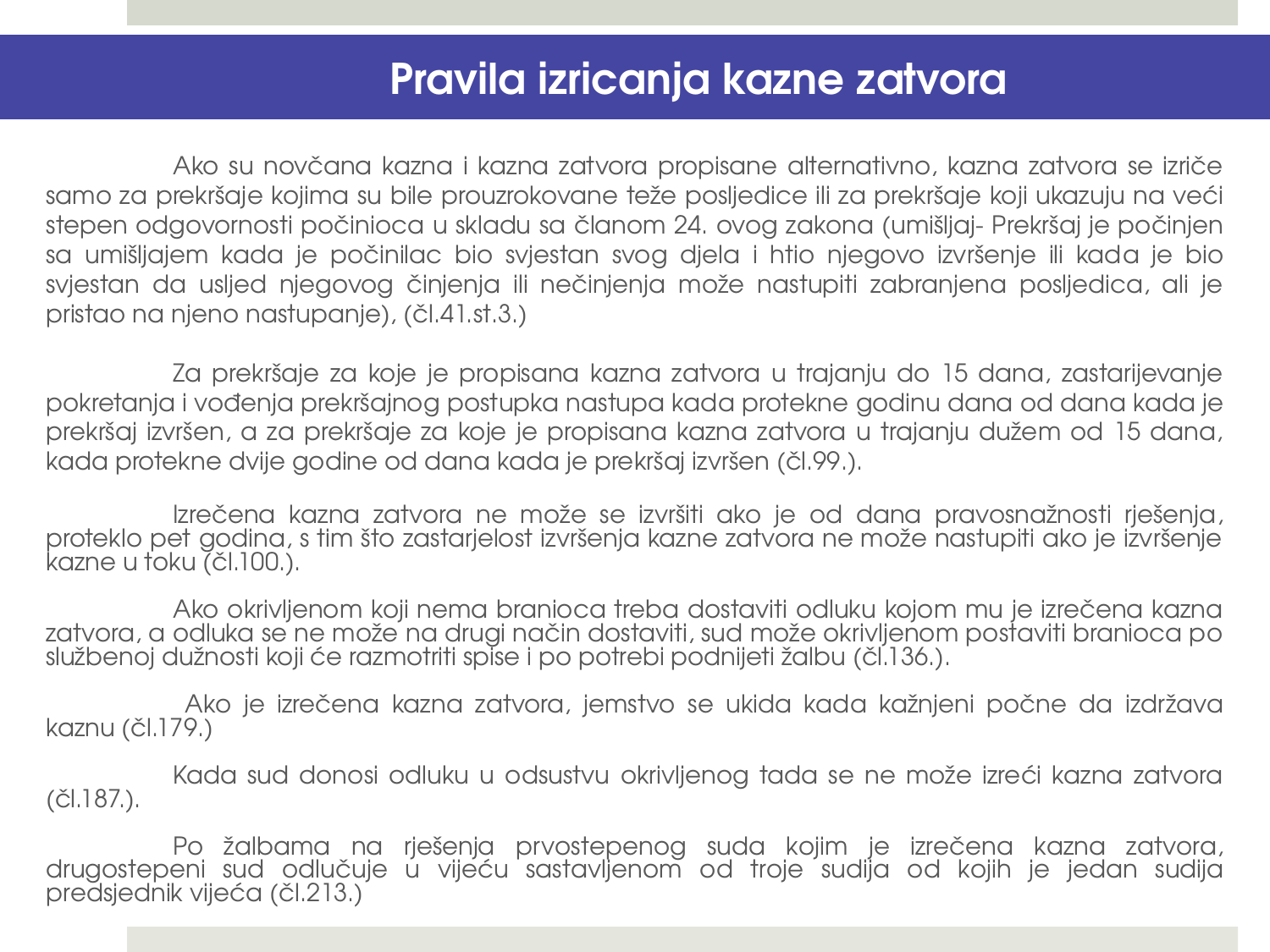

Pravila izricanja kazne zatvora

	Ako su novčana kazna i kazna zatvora propisane alternativno, kazna zatvora se izriče samo za prekršaje kojima su bile prouzrokovane teže posljedice ili za prekršaje koji ukazuju na veći stepen odgovornosti počinioca u skladu sa članom 24. ovog zakona (umišljaj- Prekršaj je počinjen sa umišljajem kada je počinilac bio svjestan svog djela i htio njegovo izvršenje ili kada je bio svjestan da usljed njegovog činjenja ili nečinjenja može nastupiti zabranjena posljedica, ali je pristao na njeno nastupanje), (čl.41.st.3.)

	Za prekršaje za koje je propisana kazna zatvora u trajanju do 15 dana, zastarijevanje pokretanja i vođenja prekršajnog postupka nastupa kada protekne godinu dana od dana kada je prekršaj izvršen, a za prekršaje za koje je propisana kazna zatvora u trajanju dužem od 15 dana, kada protekne dvije godine od dana kada je prekršaj izvršen (čl.99.).

	Izrečena kazna zatvora ne može se izvršiti ako je od dana pravosnažnosti rješenja, proteklo pet godina, s tim što zastarjelost izvršenja kazne zatvora ne može nastupiti ako je izvršenje kazne u toku (čl.100.).

	Ako okrivljenom koji nema branioca treba dostaviti odluku kojom mu je izrečena kazna zatvora, a odluka se ne može na drugi način dostaviti, sud može okrivljenom postaviti branioca po službenoj dužnosti koji će razmotriti spise i po potrebi podnijeti žalbu (čl.136.).

	 Ako je izrečena kazna zatvora, jemstvo se ukida kada kažnjeni počne da izdržava kaznu (čl.179.)

	Kada sud donosi odluku u odsustvu okrivljenog tada se ne može izreći kazna zatvora (čl.187.).

	Po žalbama na rješenja prvostepenog suda kojim je izrečena kazna zatvora, drugostepeni sud odlučuje u vijeću sastavljenom od troje sudija od kojih je jedan sudija predsjednik vijeća (čl.213.)